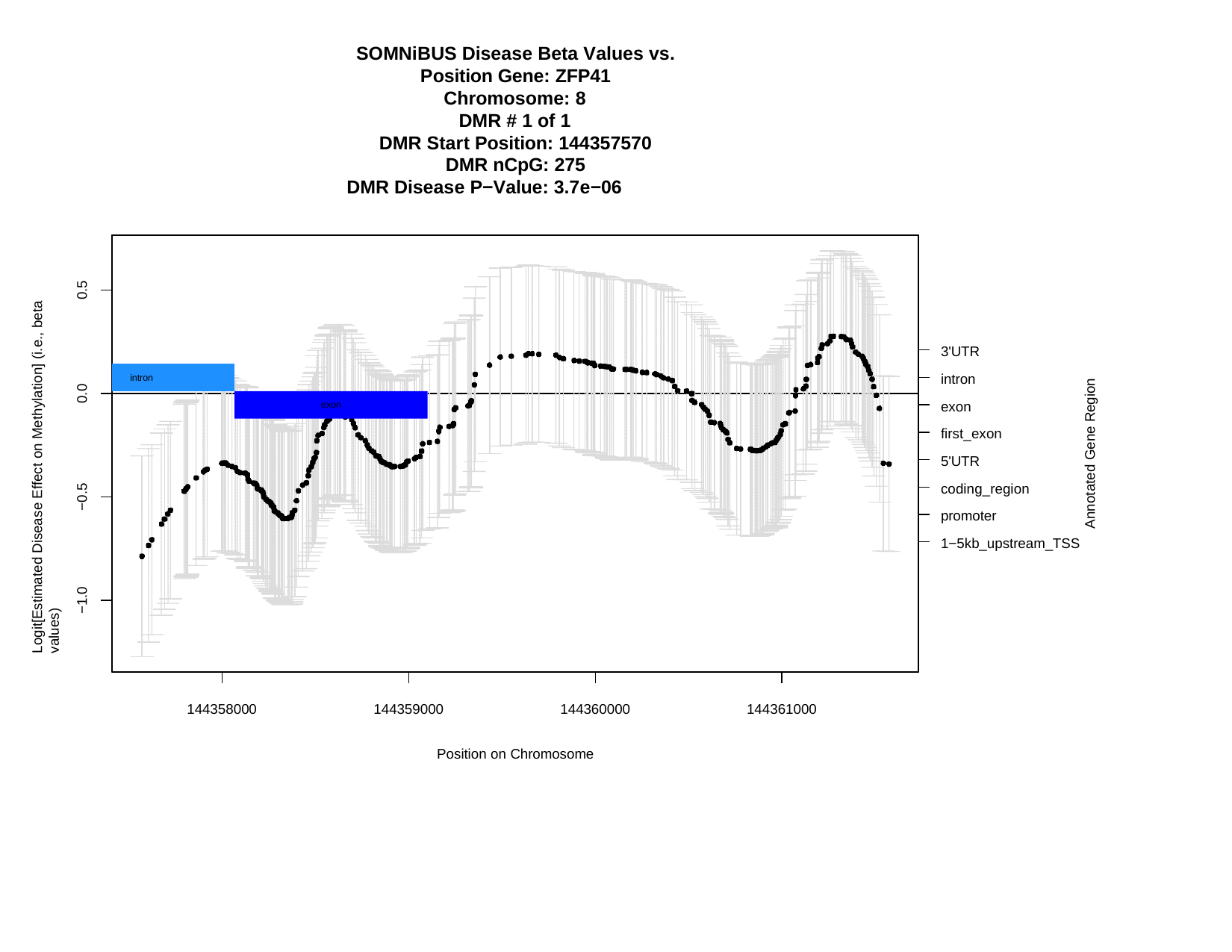

SOMNiBUS Disease Beta Values vs. Position Gene: ZFP41
Chromosome: 8
DMR # 1 of 1
DMR Start Position: 144357570 DMR nCpG: 275
DMR Disease P−Value: 3.7e−06

Logit[Estimated Disease Effect on Methylation] (i.e., beta values)
0.5

3'UTR
intron exon first_exon 5'UTR
coding_region promoter 1−5kb_upstream_TSS

intron

Annotated Gene Region

0.0

exon

−0.5

−1.0

144358000
144359000
144360000
144361000
Position on Chromosome